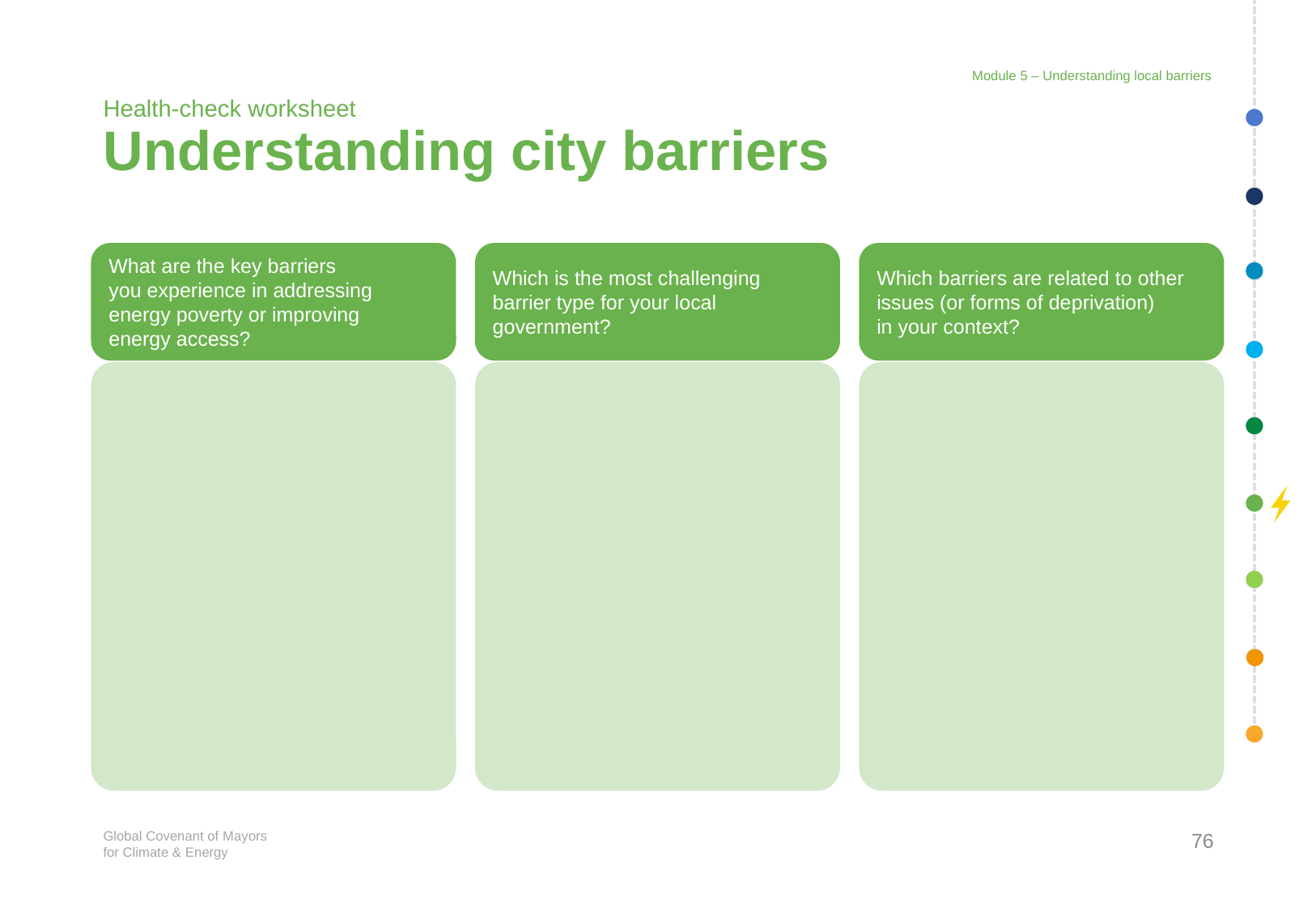

Module 5 – Understanding local barriers
Health-check worksheet
Understanding city barriers

What are the key barriers
you experience in addressing
energy poverty or improving
energy access?

Which barriers are related to other issues (or forms of deprivation)
in your context?
Which is the most challenging barrier type for your local government?

76